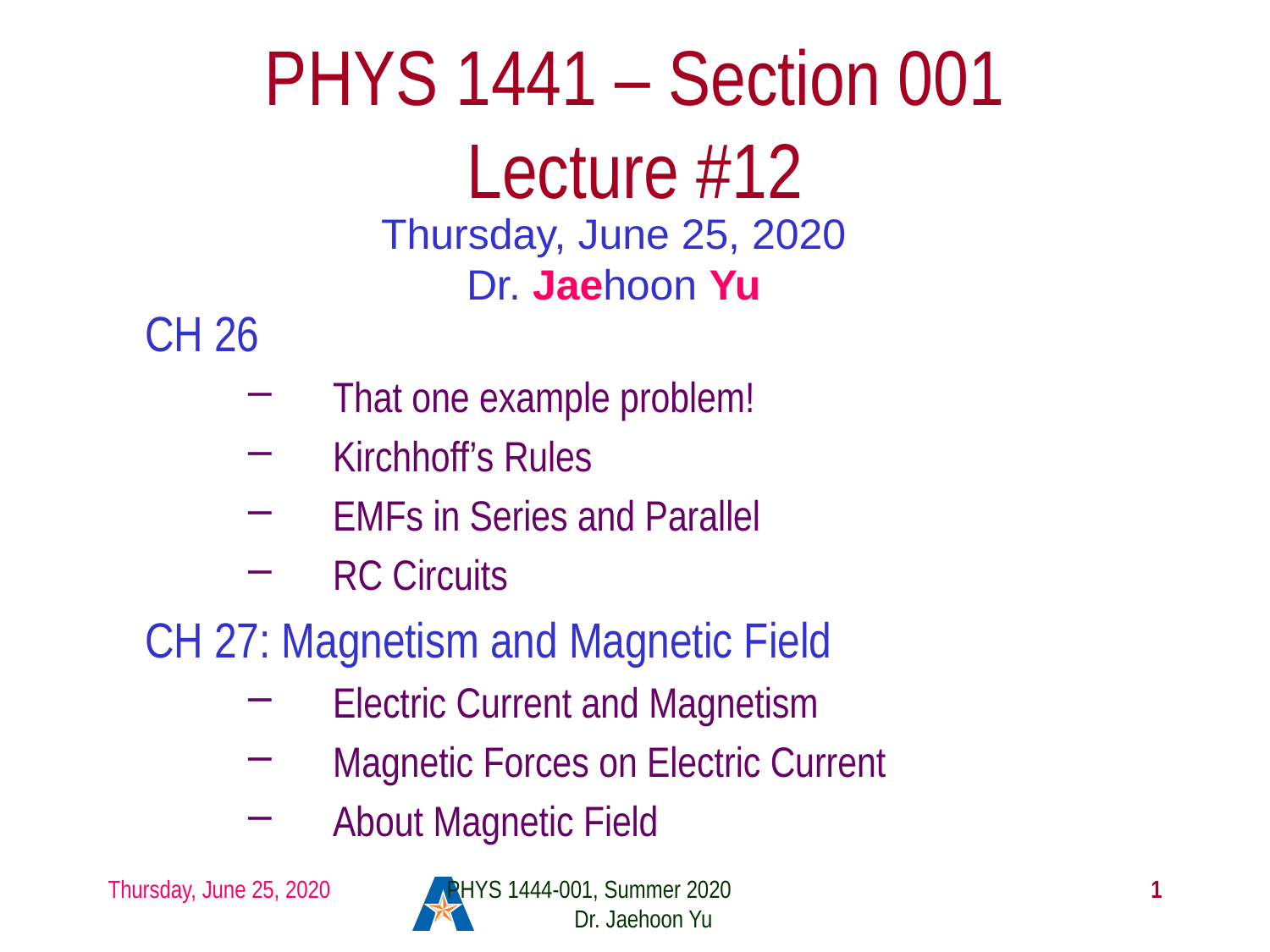

# PHYS 1441 – Section 001 Lecture #12
Thursday, June 25, 2020
Dr. Jaehoon Yu
CH 26
That one example problem!
Kirchhoff’s Rules
EMFs in Series and Parallel
RC Circuits
CH 27: Magnetism and Magnetic Field
Electric Current and Magnetism
Magnetic Forces on Electric Current
About Magnetic Field
Thursday, June 25, 2020
PHYS 1444-001, Summer 2020                    Dr. Jaehoon Yu
1